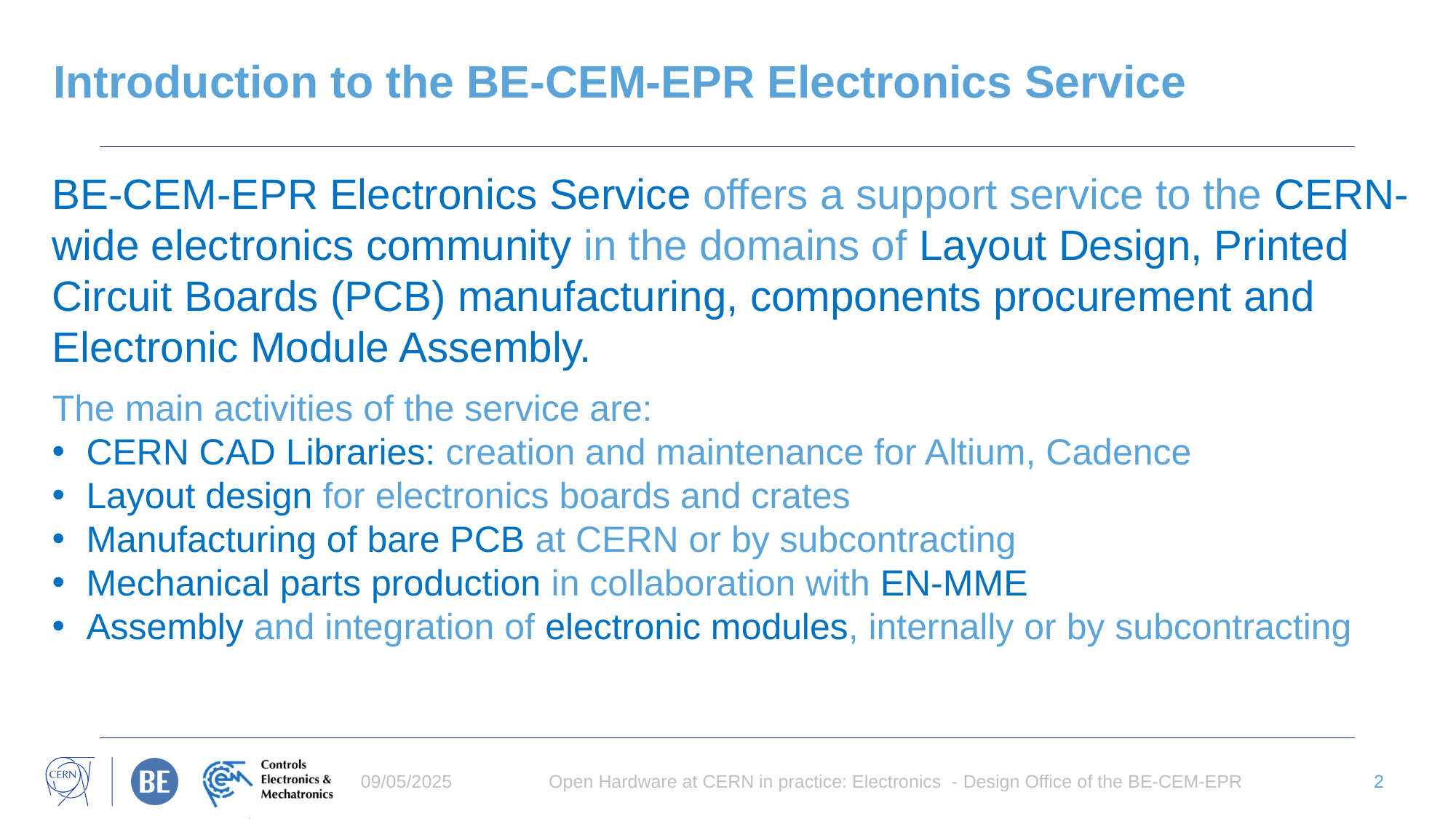

# Introduction to the BE-CEM-EPR Electronics Service
BE-CEM-EPR Electronics Service offers a support service to the CERN-wide electronics community in the domains of Layout Design, Printed Circuit Boards (PCB) manufacturing, components procurement and Electronic Module Assembly.

The main activities of the service are:
CERN CAD Libraries: creation and maintenance for Altium, Cadence
Layout design for electronics boards and crates
Manufacturing of bare PCB at CERN or by subcontracting
Mechanical parts production in collaboration with EN-MME
Assembly and integration of electronic modules, internally or by subcontracting
09/05/2025
Open Hardware at CERN in practice: Electronics  - Design Office of the BE-CEM-EPR
2